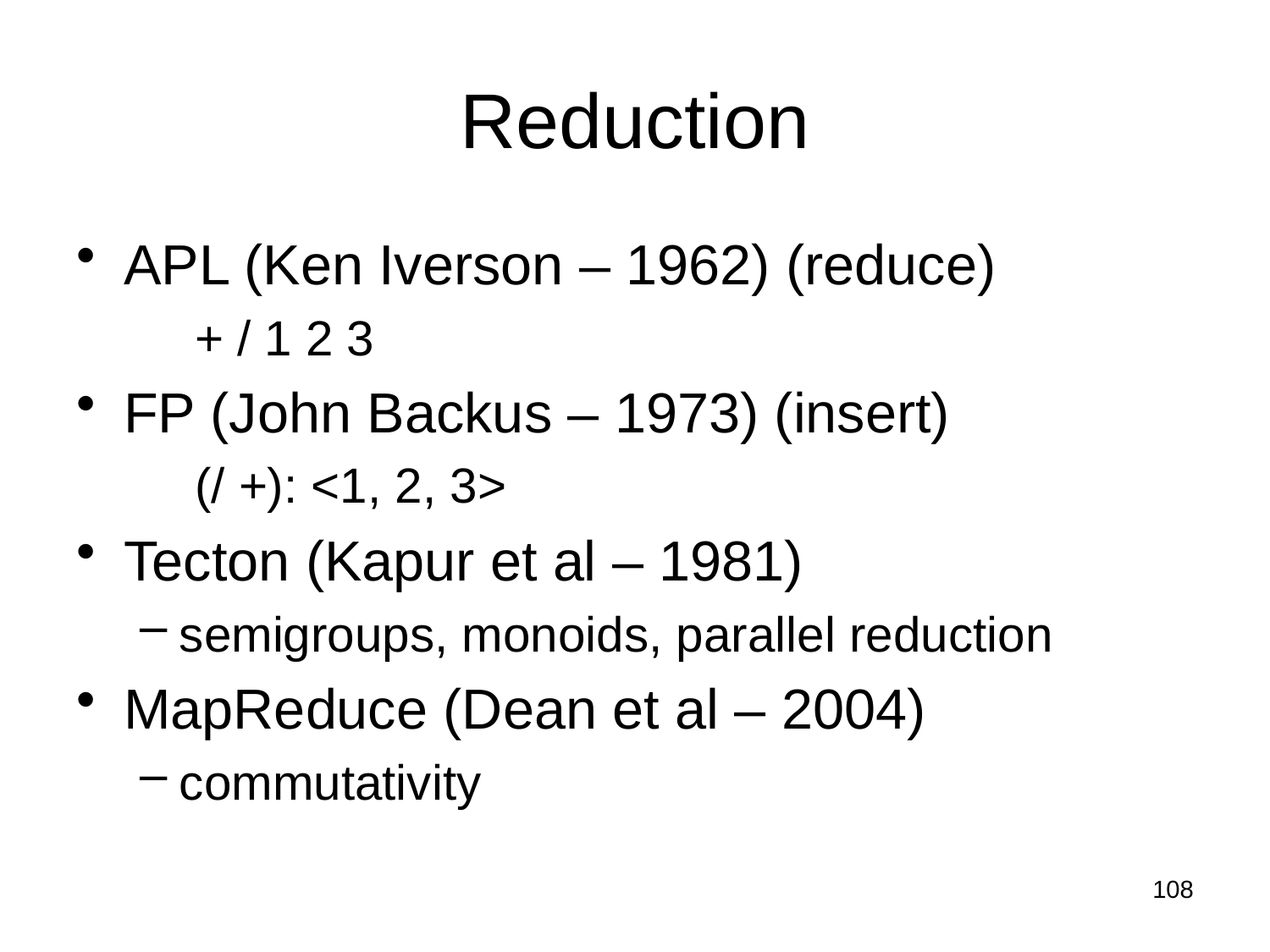

# Reduction
APL (Ken Iverson – 1962) (reduce)
    + / 1 2 3
FP (John Backus – 1973) (insert)
    (/ +): <1, 2, 3>
Tecton (Kapur et al – 1981)
semigroups, monoids, parallel reduction
MapReduce (Dean et al – 2004)
commutativity

108